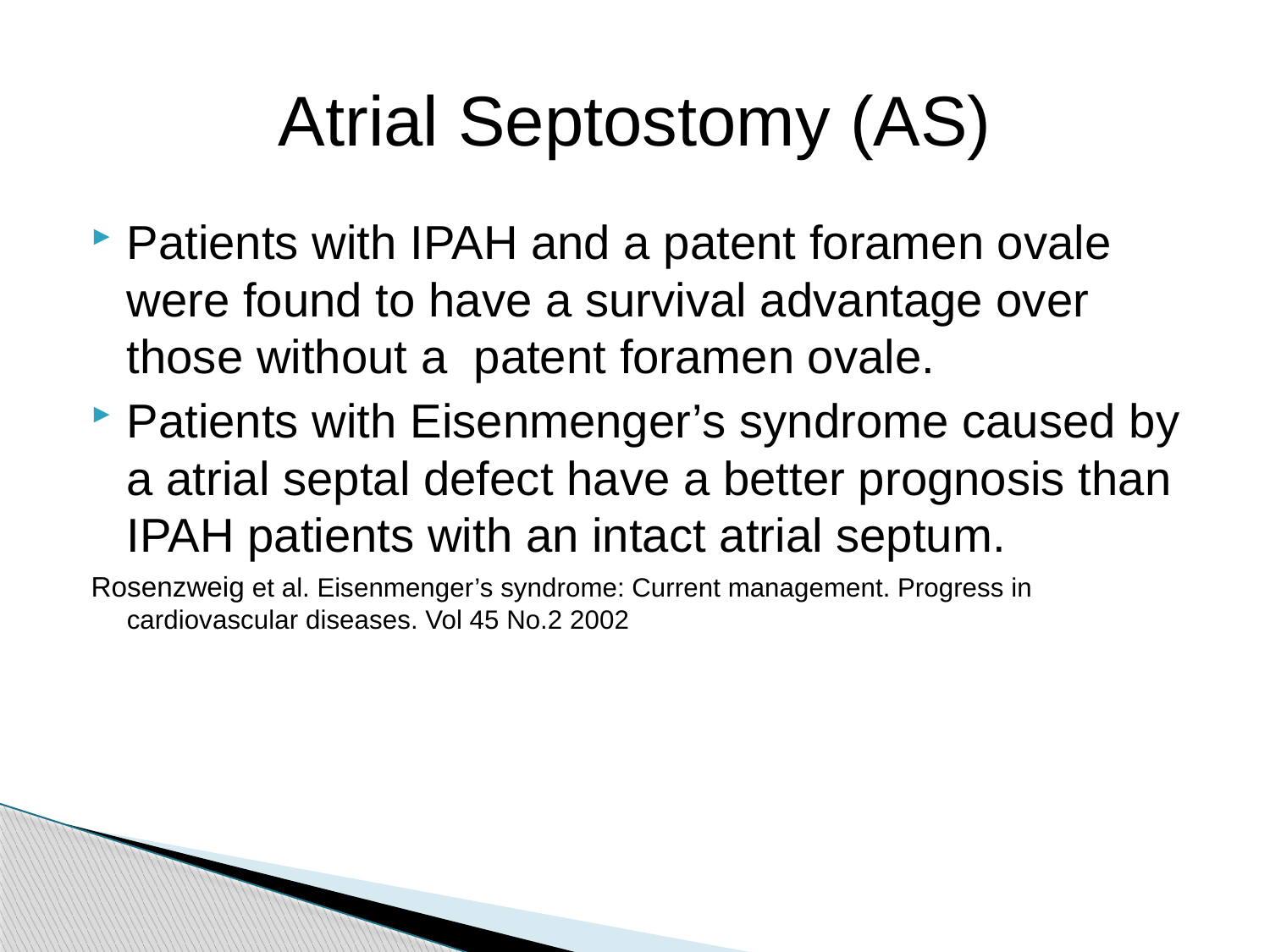

# Atrial Septostomy (AS)
Patients with IPAH and a patent foramen ovale were found to have a survival advantage over those without a  patent foramen ovale.
Patients with Eisenmenger’s syndrome caused by a atrial septal defect have a better prognosis than IPAH patients with an intact atrial septum.
Rosenzweig et al. Eisenmenger’s syndrome: Current management. Progress in cardiovascular diseases. Vol 45 No.2 2002